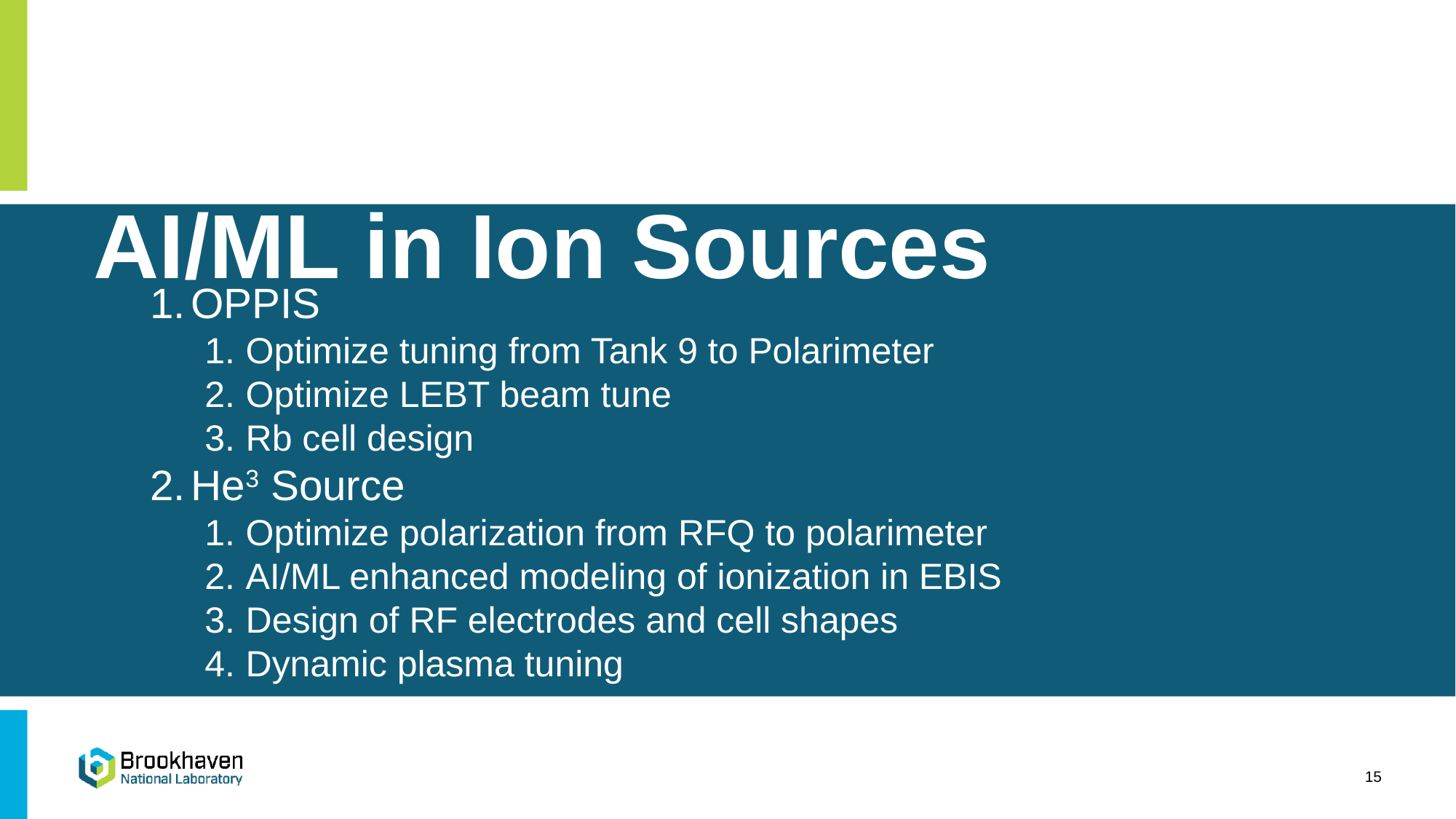

# AI/ML in Ion Sources
OPPIS
Optimize tuning from Tank 9 to Polarimeter
Optimize LEBT beam tune
Rb cell design
He3 Source
Optimize polarization from RFQ to polarimeter
AI/ML enhanced modeling of ionization in EBIS
Design of RF electrodes and cell shapes
Dynamic plasma tuning

15